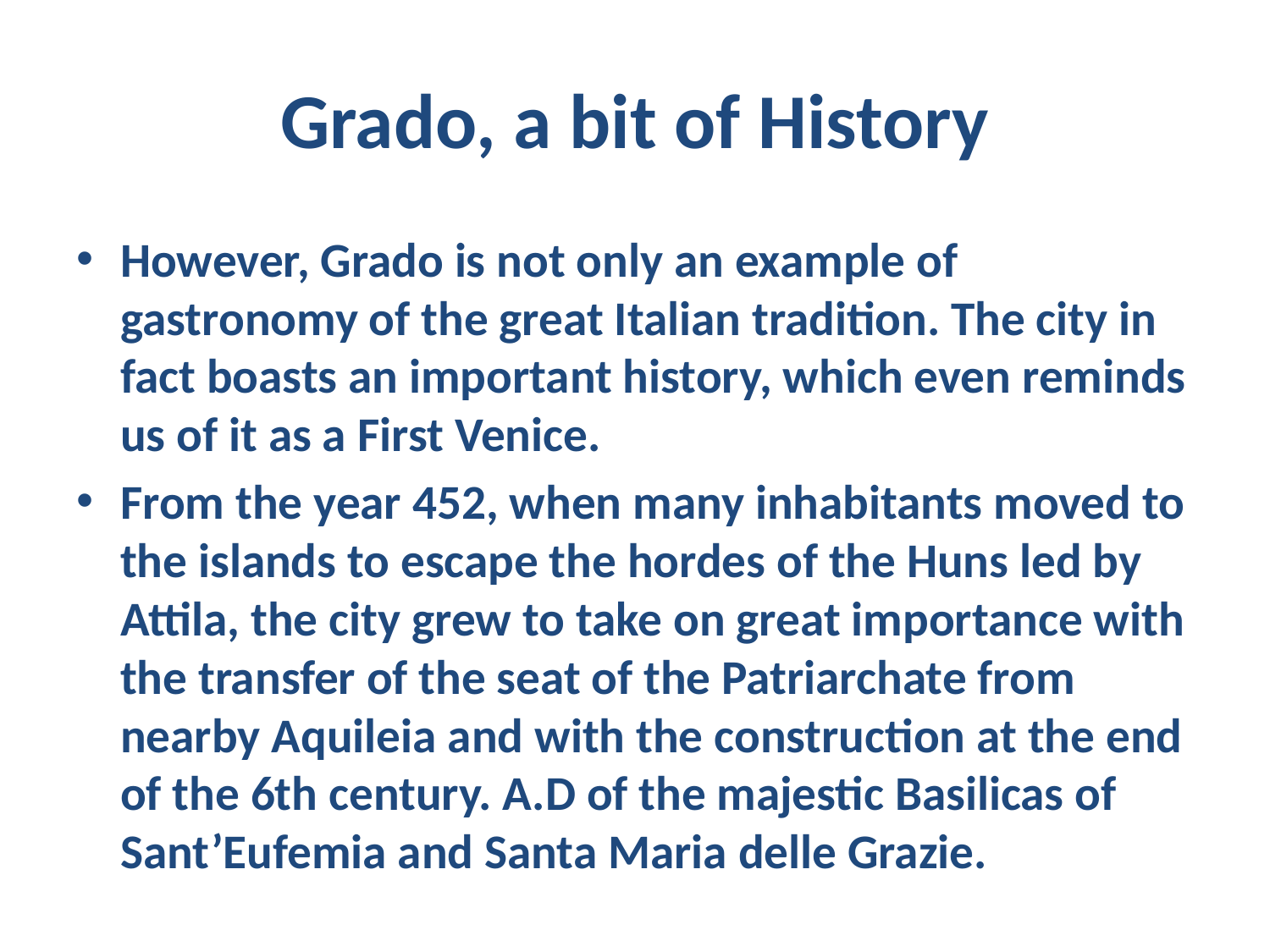

# Grado, a bit of History
However, Grado is not only an example of gastronomy of the great Italian tradition. The city in fact boasts an important history, which even reminds us of it as a First Venice.
From the year 452, when many inhabitants moved to the islands to escape the hordes of the Huns led by Attila, the city grew to take on great importance with the transfer of the seat of the Patriarchate from nearby Aquileia and with the construction at the end of the 6th century. A.D of the majestic Basilicas of Sant’Eufemia and Santa Maria delle Grazie.